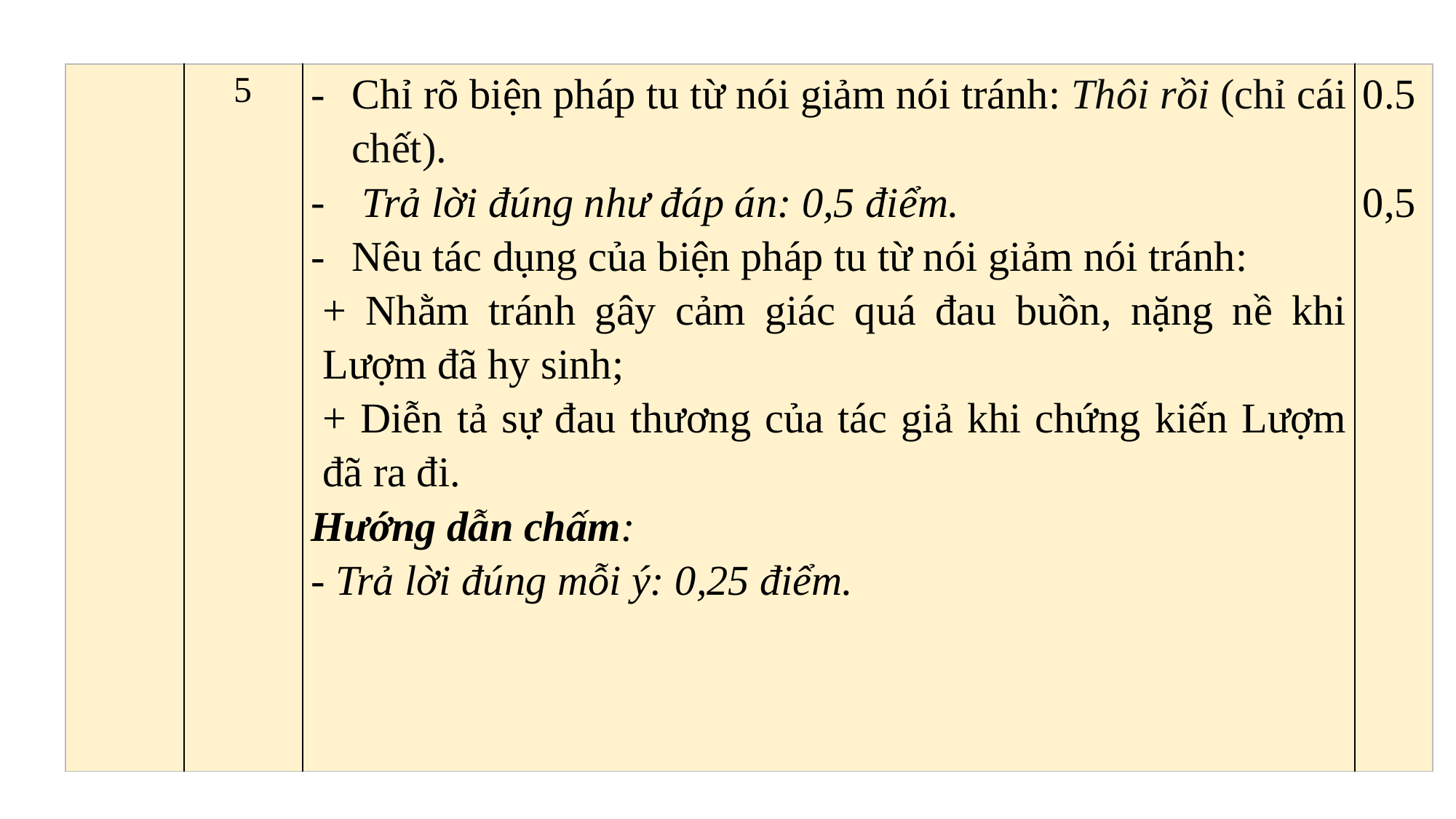

|  | 5 | Chỉ rõ biện pháp tu từ nói giảm nói tránh: Thôi rồi (chỉ cái chết). Trả lời đúng như đáp án: 0,5 điểm. Nêu tác dụng của biện pháp tu từ nói giảm nói tránh: + Nhằm tránh gây cảm giác quá đau buồn, nặng nề khi Lượm đã hy sinh; + Diễn tả sự đau thương của tác giả khi chứng kiến Lượm đã ra đi. Hướng dẫn chấm: - Trả lời đúng mỗi ý: 0,25 điểm. | 0.5   0,5 |
| --- | --- | --- | --- |